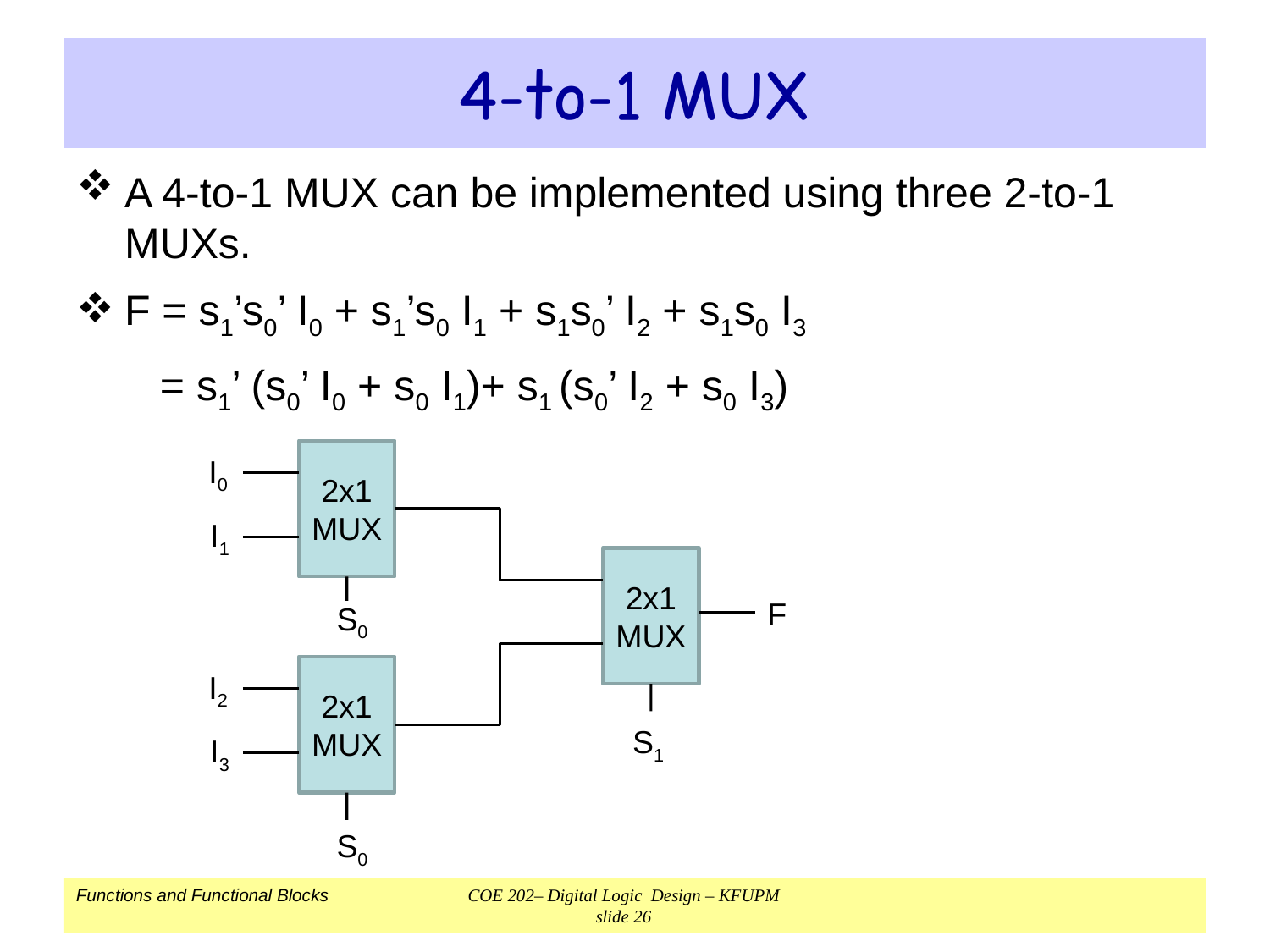

# 4-to-1 MUX
A 4-to-1 MUX can be implemented using three 2-to-1 MUXs.
F = s1’s0’ I0 + s1’s0 I1 + s1s0’ I2 + s1s0 I3
	   = s1’ (s0’ I0 + s0 I1)+ s1 (s0’ I2 + s0 I3)
2x1
MUX
I0
I1
2x1
MUX
F
S0
2x1
MUX
I2
S1
I3
S0